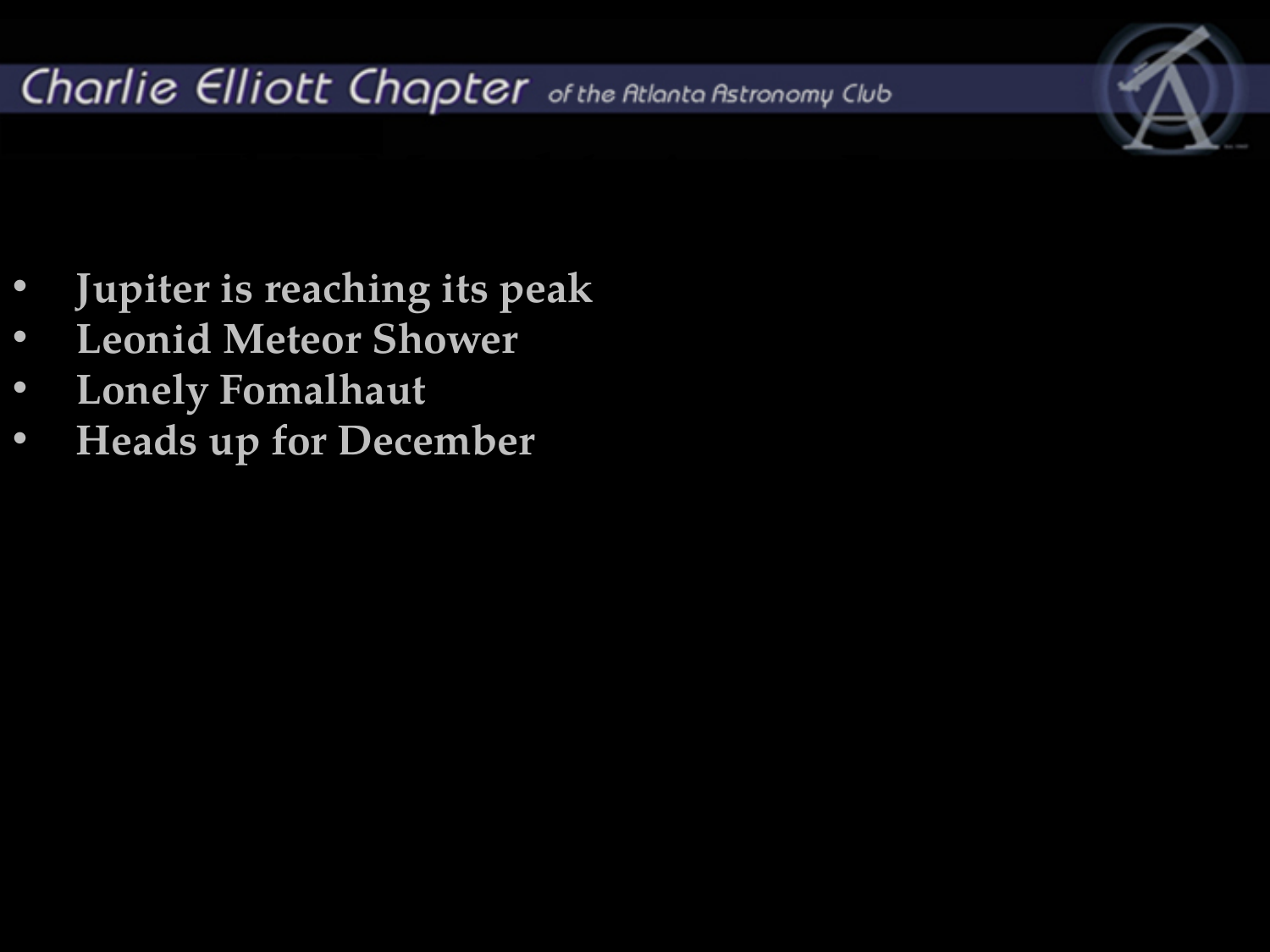

# This Month’s Astro Events
Jupiter is reaching its peak
Leonid Meteor Shower
Lonely Fomalhaut
Heads up for December